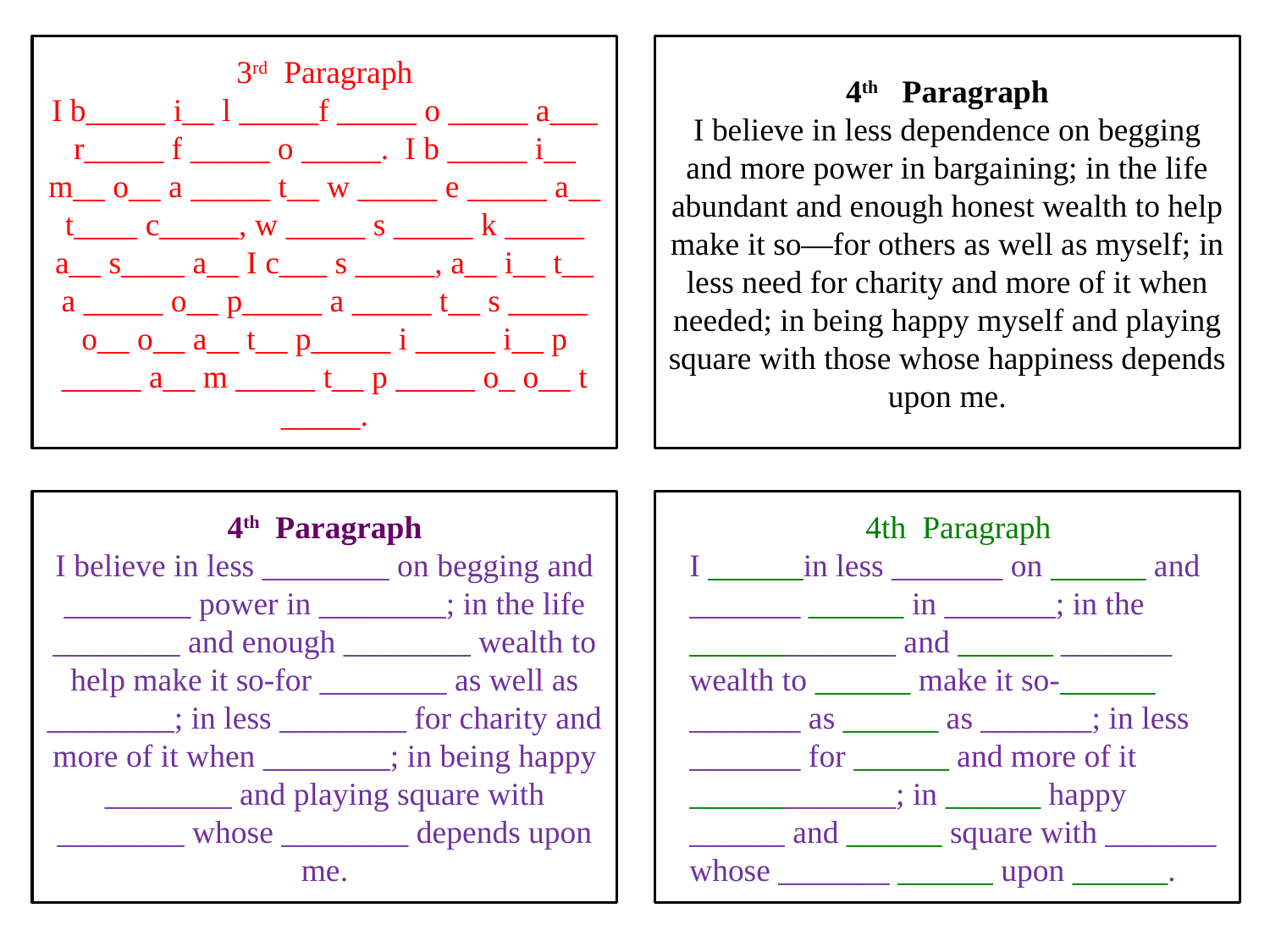

3rd  Paragraph
I b_____ i__ l _____f _____ o _____ a___ r_____ f _____ o _____.  I b _____ i__ m__ o__ a _____ t__ w _____ e _____ a__ t____ c_____, w _____ s _____ k _____ a__ s____ a__ I c___ s _____, a__ i__ t__ a _____ o__ p_____ a _____ t__ s _____ o__ o__ a__ t__ p_____ i _____ i__ p _____ a__ m _____ t__ p _____ o_ o__ t _____.
4th   Paragraph
I believe in less dependence on begging and more power in bargaining; in the life abundant and enough honest wealth to help make it so—for others as well as myself; in less need for charity and more of it when needed; in being happy myself and playing square with those whose happiness depends upon me.
4th  Paragraph
I believe in less ________ on begging and ________ power in ________; in the life ________ and enough ________ wealth to help make it so-for ________ as well as ________; in less ________ for charity and more of it when ________; in being happy ________ and playing square with ________ whose ________ depends upon me.
#
4th  Paragraph
I ______in less _______ on ______ and _______ ______ in _______; in the _____________ and ______ _______ wealth to ______ make it so-______ _______ as ______ as _______; in less _______ for ______ and more of it _____________; in ______ happy ______ and ______ square with _______ whose _______ ______ upon ______.